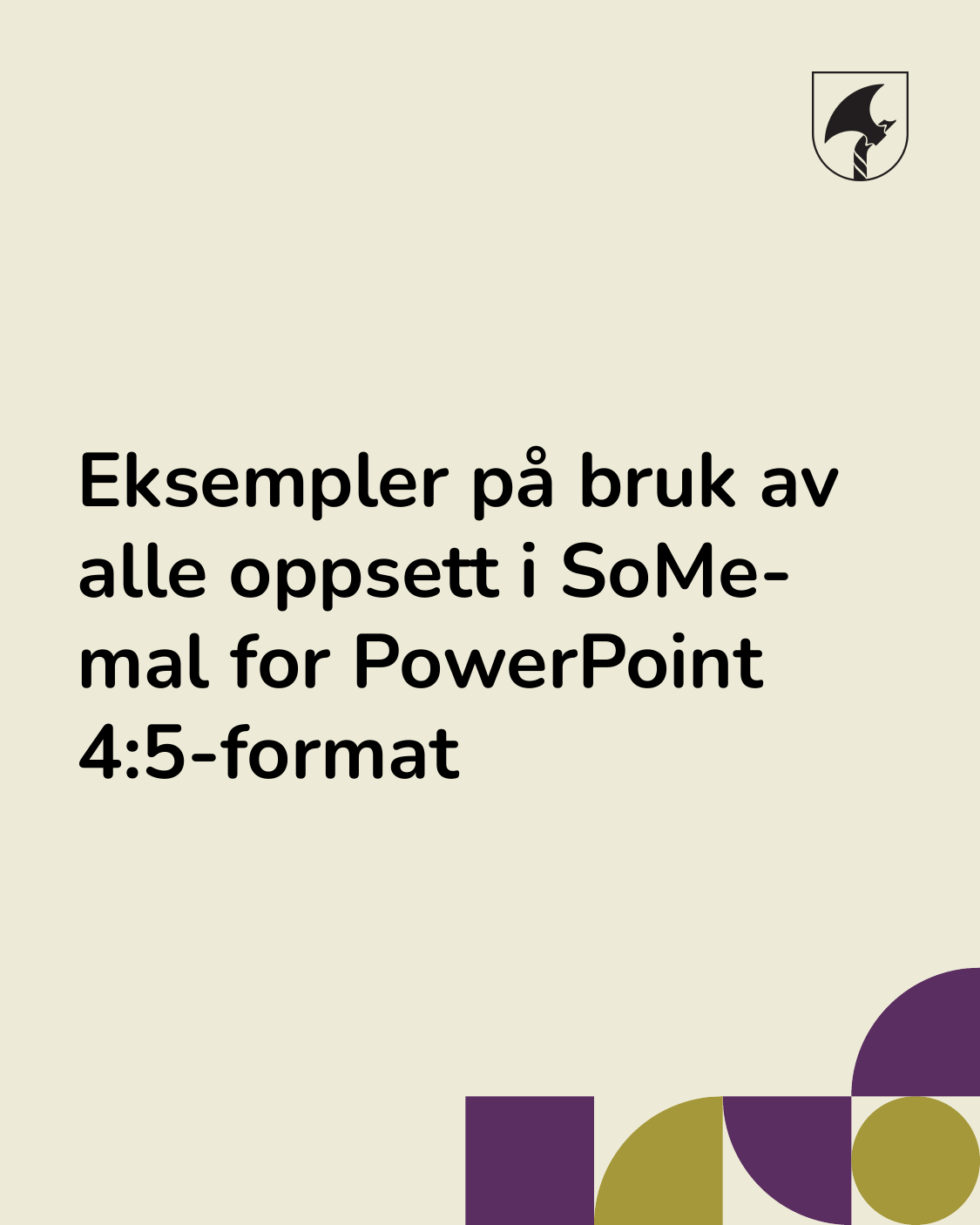

# Eksempler på bruk av alle oppsett i SoMe-mal for PowerPoint 4:5-format